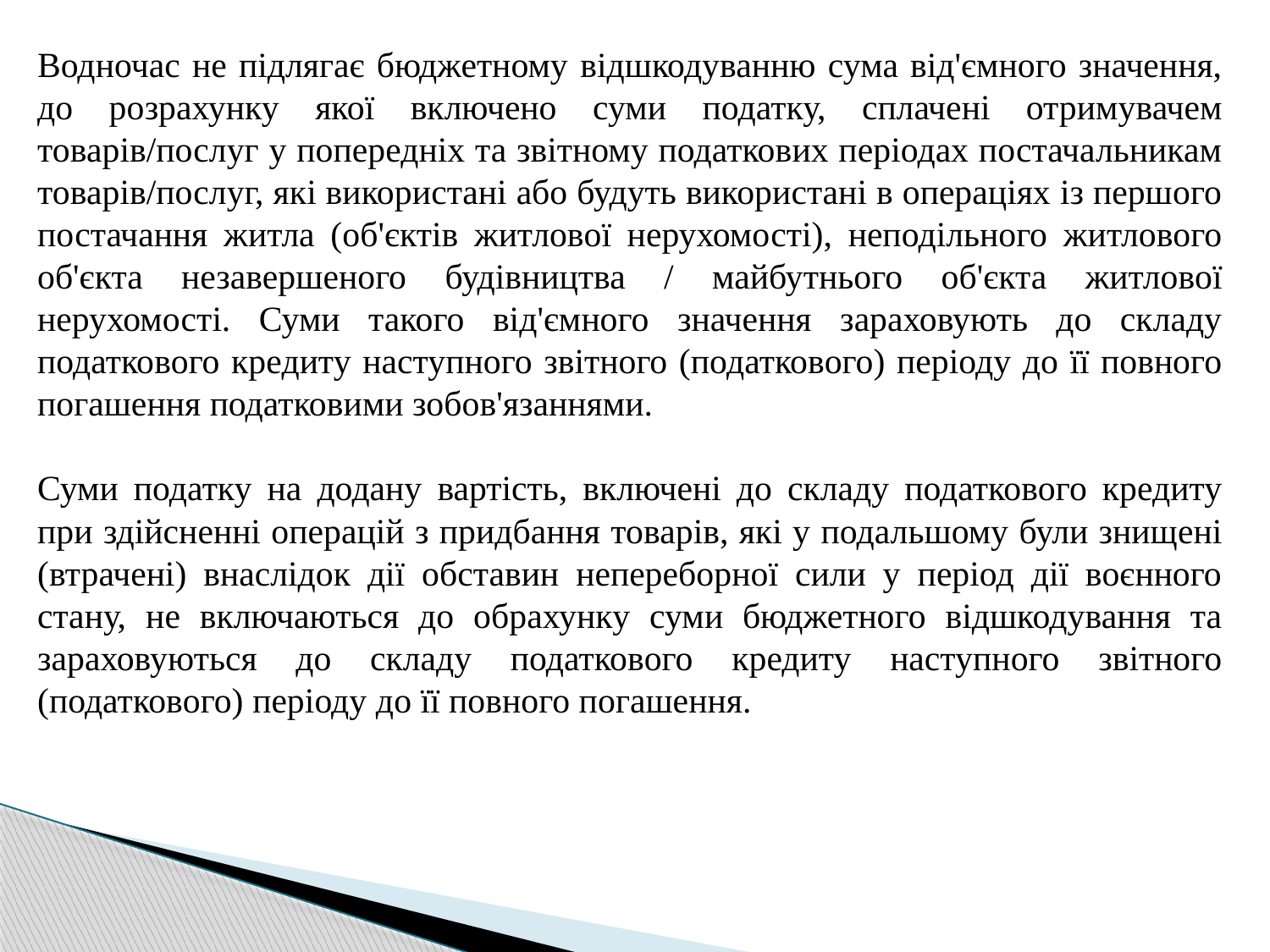

Водночас не підлягає бюджетному відшкодуванню сума від'ємного значення, до розрахунку якої включено суми податку, сплачені отримувачем товарів/послуг у попередніх та звітному податкових періодах постачальникам товарів/послуг, які використані або будуть використані в операціях із першого постачання житла (об'єктів житлової нерухомості), неподільного житлового об'єкта незавершеного будівництва / майбутнього об'єкта житлової нерухомості. Суми такого від'ємного значення зараховують до складу податкового кредиту наступного звітного (податкового) періоду до її повного погашення податковими зобов'язаннями.

Суми податку на додану вартість, включені до складу податкового кредиту при здійсненні операцій з придбання товарів, які у подальшому були знищені (втрачені) внаслідок дії обставин непереборної сили у період дії воєнного стану, не включаються до обрахунку суми бюджетного відшкодування та зараховуються до складу податкового кредиту наступного звітного (податкового) періоду до її повного погашення.